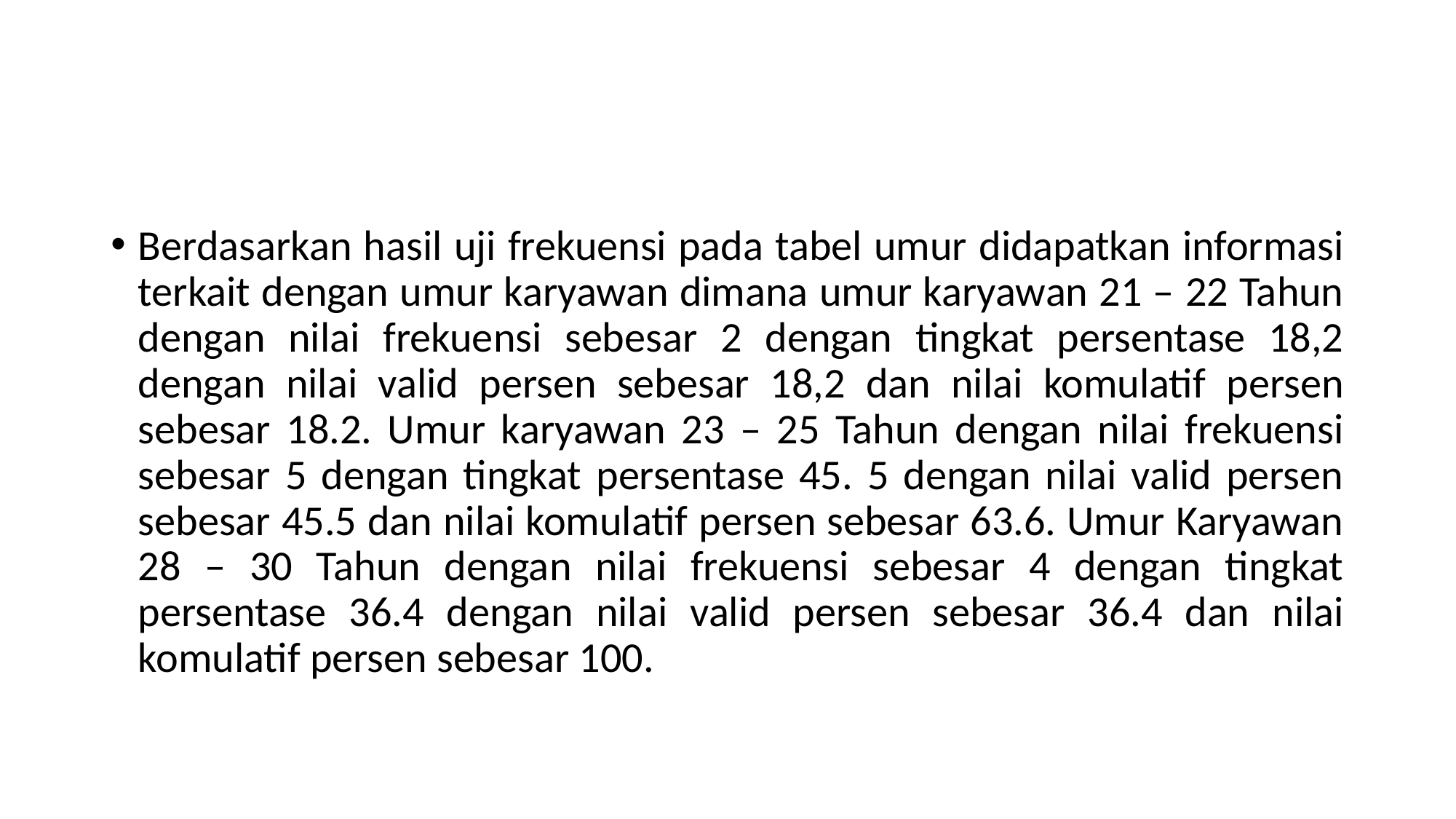

#
Berdasarkan hasil uji frekuensi pada tabel umur didapatkan informasi terkait dengan umur karyawan dimana umur karyawan 21 – 22 Tahun dengan nilai frekuensi sebesar 2 dengan tingkat persentase 18,2 dengan nilai valid persen sebesar 18,2 dan nilai komulatif persen sebesar 18.2. Umur karyawan 23 – 25 Tahun dengan nilai frekuensi sebesar 5 dengan tingkat persentase 45. 5 dengan nilai valid persen sebesar 45.5 dan nilai komulatif persen sebesar 63.6. Umur Karyawan 28 – 30 Tahun dengan nilai frekuensi sebesar 4 dengan tingkat persentase 36.4 dengan nilai valid persen sebesar 36.4 dan nilai komulatif persen sebesar 100.